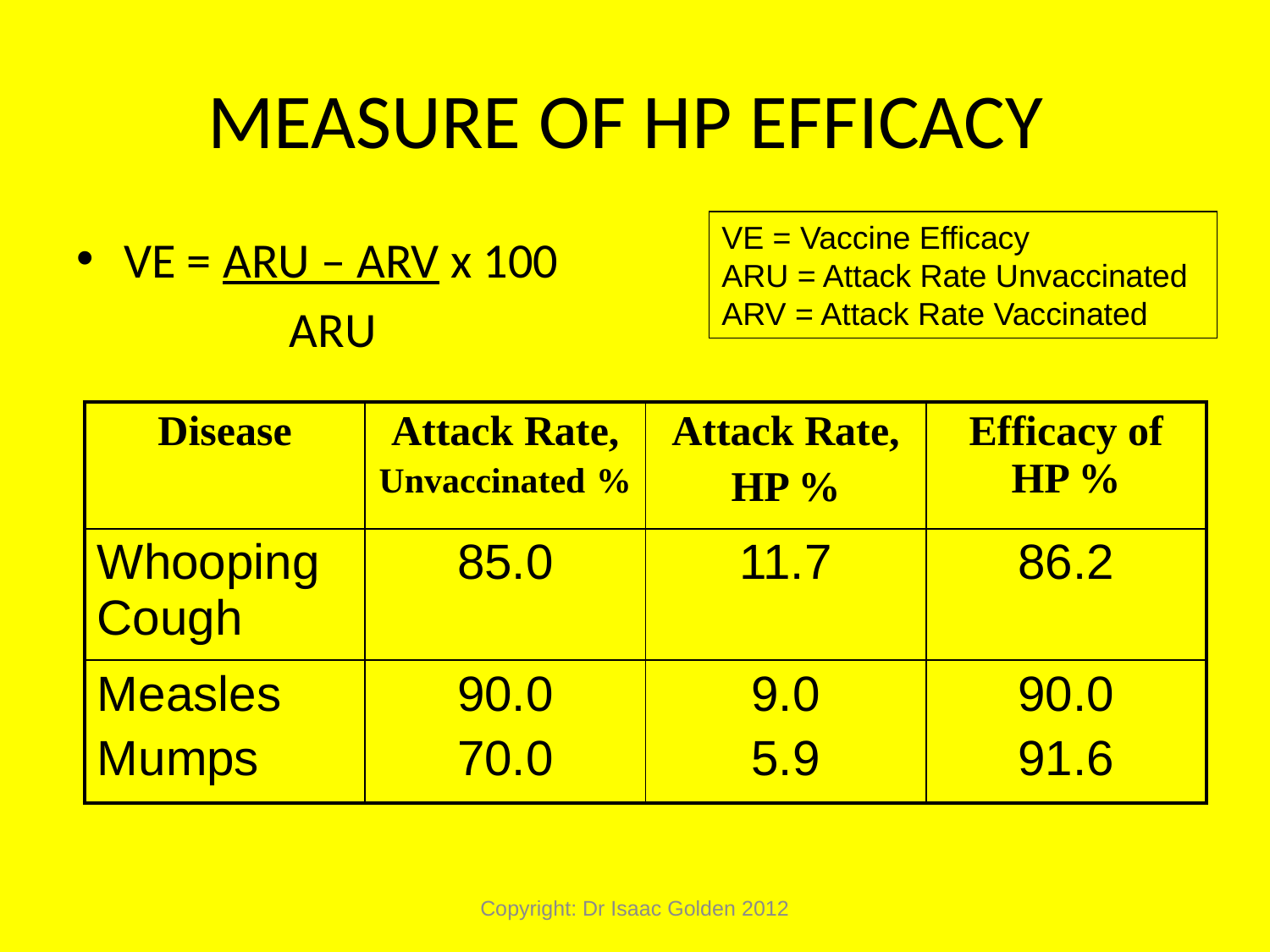

# MEASURE OF HP EFFICACY
VE = Vaccine Efficacy
ARU = Attack Rate Unvaccinated
ARV = Attack Rate Vaccinated
VE = ARU – ARV x 100
                   ARU

| Disease | Attack Rate, Unvaccinated % | Attack Rate, HP % | Efficacy of HP % |
| --- | --- | --- | --- |
| Whooping Cough | 85.0 | 11.7 | 86.2 |
| Measles Mumps | 90.0 70.0 | 9.0 5.9 | 90.0 91.6 |
Copyright: Dr Isaac Golden 2012